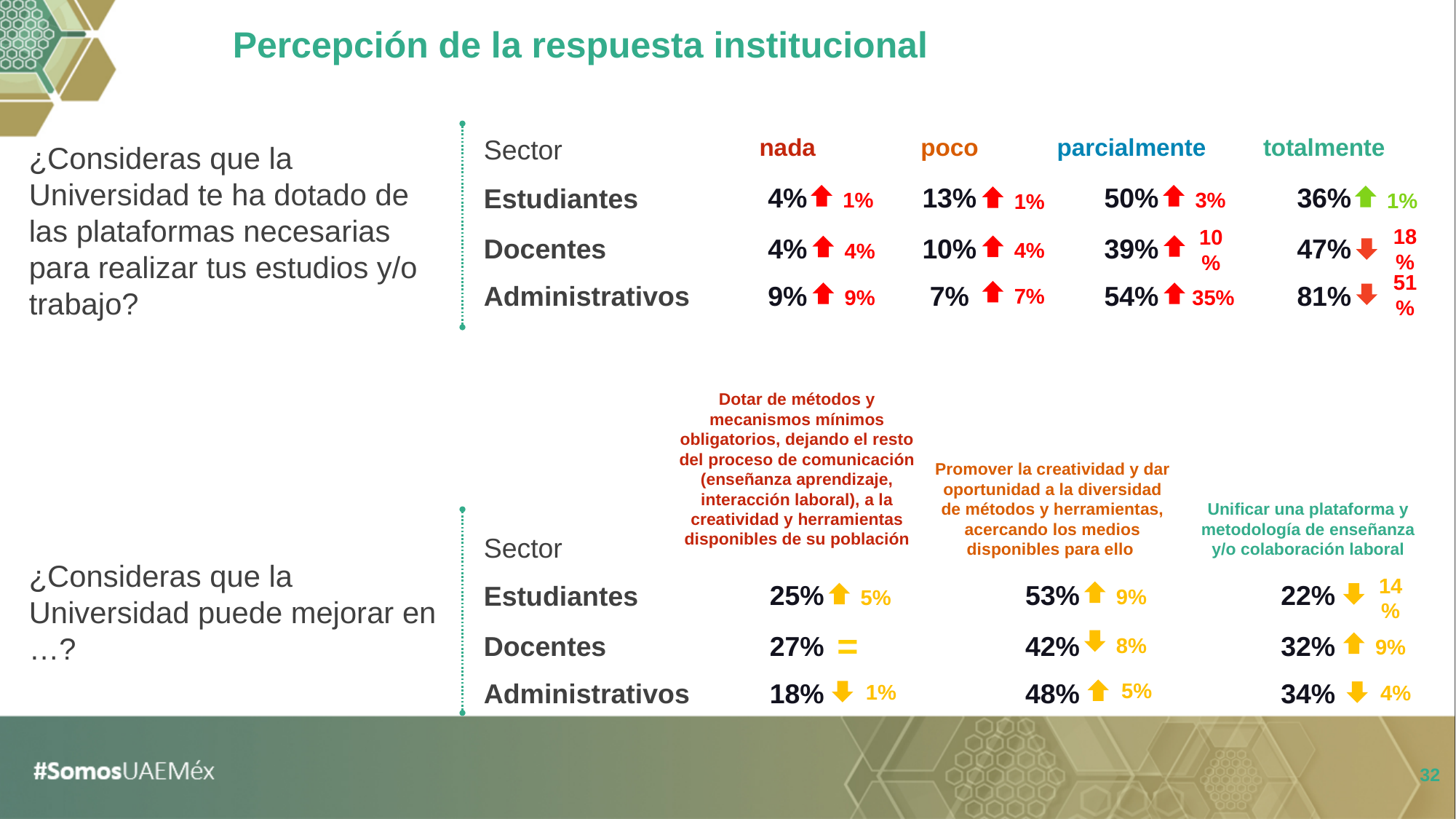

Percepción de la respuesta institucional
nada
poco
parcialmente
totalmente
Sector
¿Consideras que la Universidad te ha dotado de las plataformas necesarias para realizar tus estudios y/o trabajo?
3%
1%
1%
1%
36%
4%
13%
50%
Estudiantes

18%
10%
4%
4%
Docentes
47%
4%
10%
39%

51%
7%
9%
35%
81%
9%
7%
54%
Administrativos

Dotar de métodos y mecanismos mínimos obligatorios, dejando el resto del proceso de comunicación (enseñanza aprendizaje, interacción laboral), a la creatividad y herramientas disponibles de su población
Promover la creatividad y dar oportunidad a la diversidad de métodos y herramientas, acercando los medios disponibles para ello
Unificar una plataforma y metodología de enseñanza y/o colaboración laboral
Sector
¿Consideras que la Universidad puede mejorar en …?
9%
5%
14%
25%
53%
22%
Estudiantes

=
8%
9%

Docentes
27%
42%
32%

5%
1%
4%
18%
48%
34%
Administrativos

32